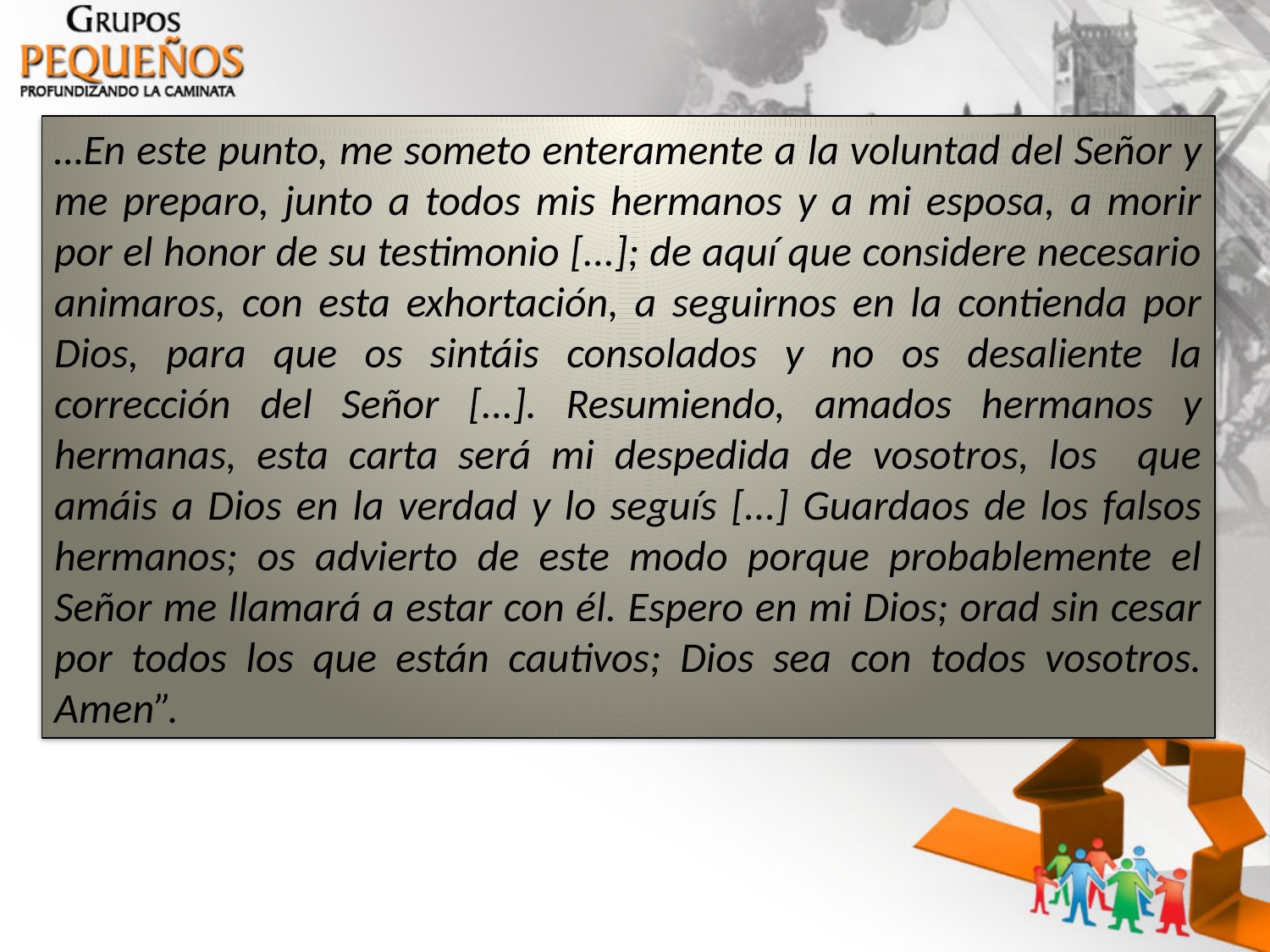

…En este punto, me someto enteramente a la voluntad del Señor y me preparo, junto a todos mis hermanos y a mi esposa, a morir por el honor de su testimonio [...]; de aquí que considere necesario animaros, con esta exhortación, a seguirnos en la contienda por Dios, para que os sintáis consolados y no os desaliente la corrección del Señor [...]. Resumiendo, amados hermanos y hermanas, esta carta será mi despedida de vosotros, los  que amáis a Dios en la verdad y lo seguís [...] Guardaos de los falsos hermanos; os advierto de este modo porque probablemente el Señor me llamará a estar con él. Espero en mi Dios; orad sin cesar por todos los que están cautivos; Dios sea con todos vosotros. Amen”.